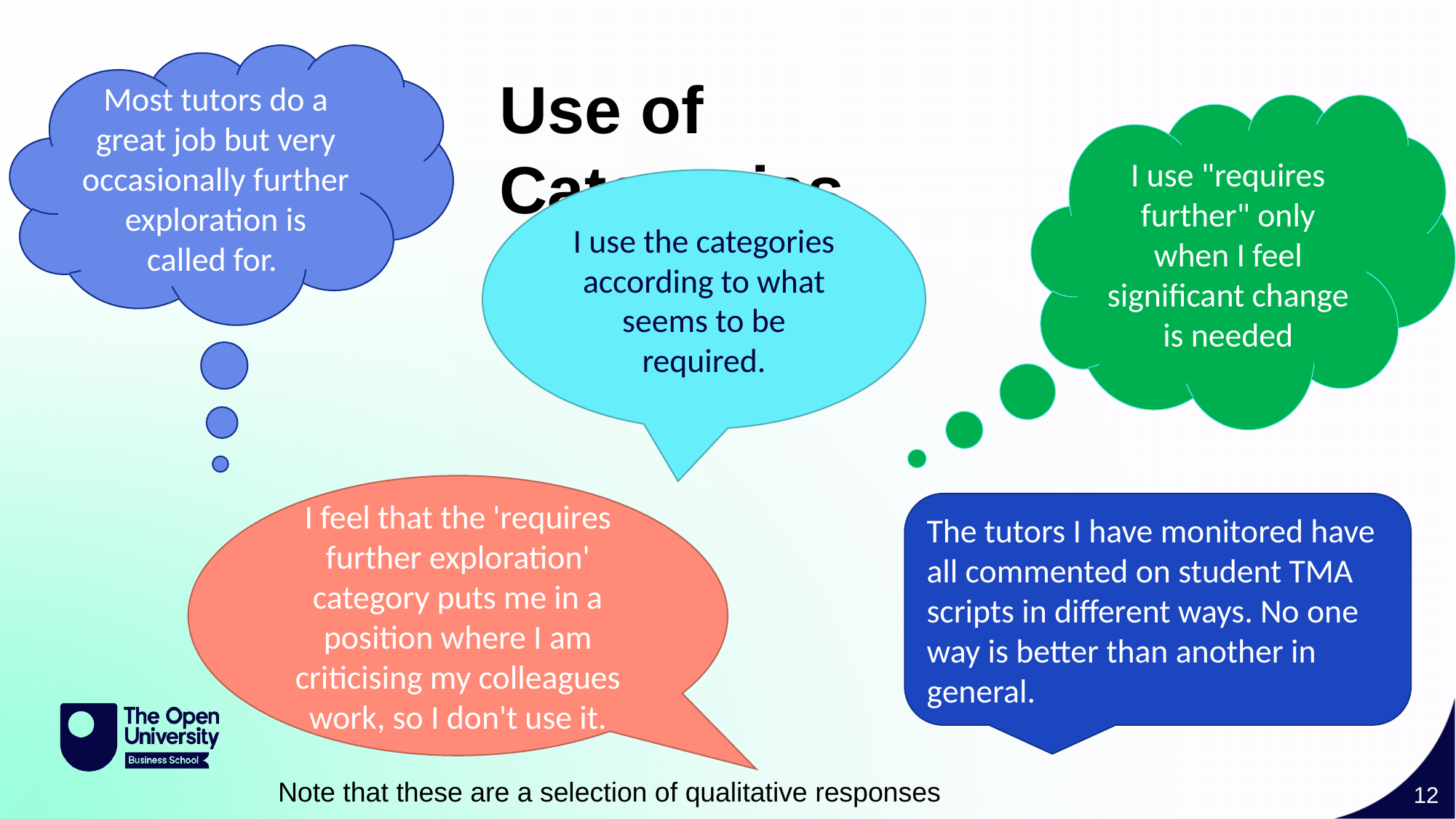

Most tutors do a great job but very occasionally further exploration is called for.
Use of Categories
I use "requires further" only when I feel significant change is needed
I use the categories according to what seems to be required.
I feel that the 'requires further exploration' category puts me in a position where I am criticising my colleagues work, so I don't use it.
The tutors I have monitored have all commented on student TMA scripts in different ways. No one way is better than another in general.
Note that these are a selection of qualitative responses